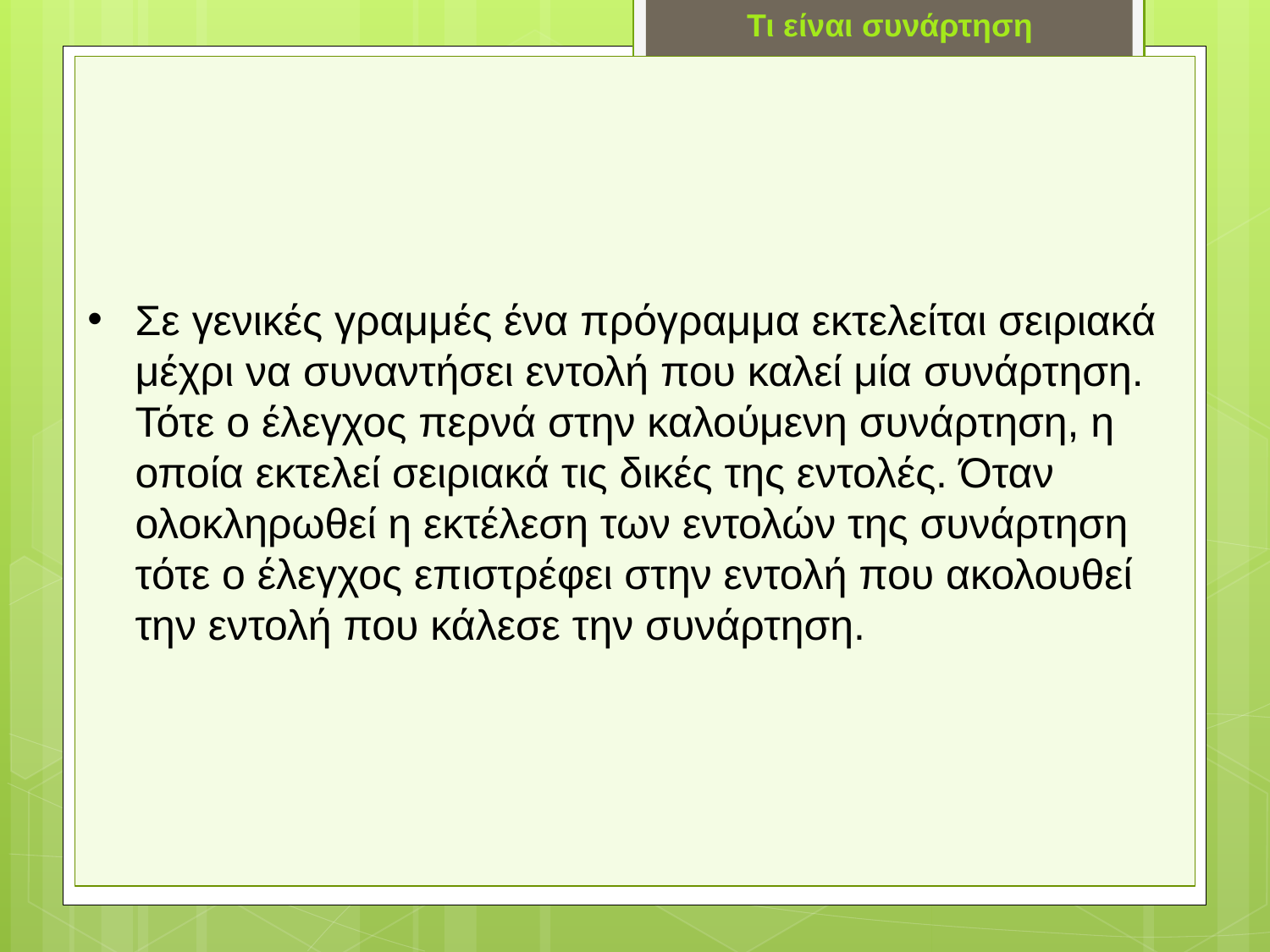

Τι είναι συνάρτηση
Σε γενικές γραμμές ένα πρόγραμμα εκτελείται σειριακά μέχρι να συναντήσει εντολή που καλεί μία συνάρτηση. Τότε ο έλεγχος περνά στην καλούμενη συνάρτηση, η οποία εκτελεί σειριακά τις δικές της εντολές. Όταν ολοκληρωθεί η εκτέλεση των εντολών της συνάρτηση τότε ο έλεγχος επιστρέφει στην εντολή που ακολουθεί την εντολή που κάλεσε την συνάρτηση.